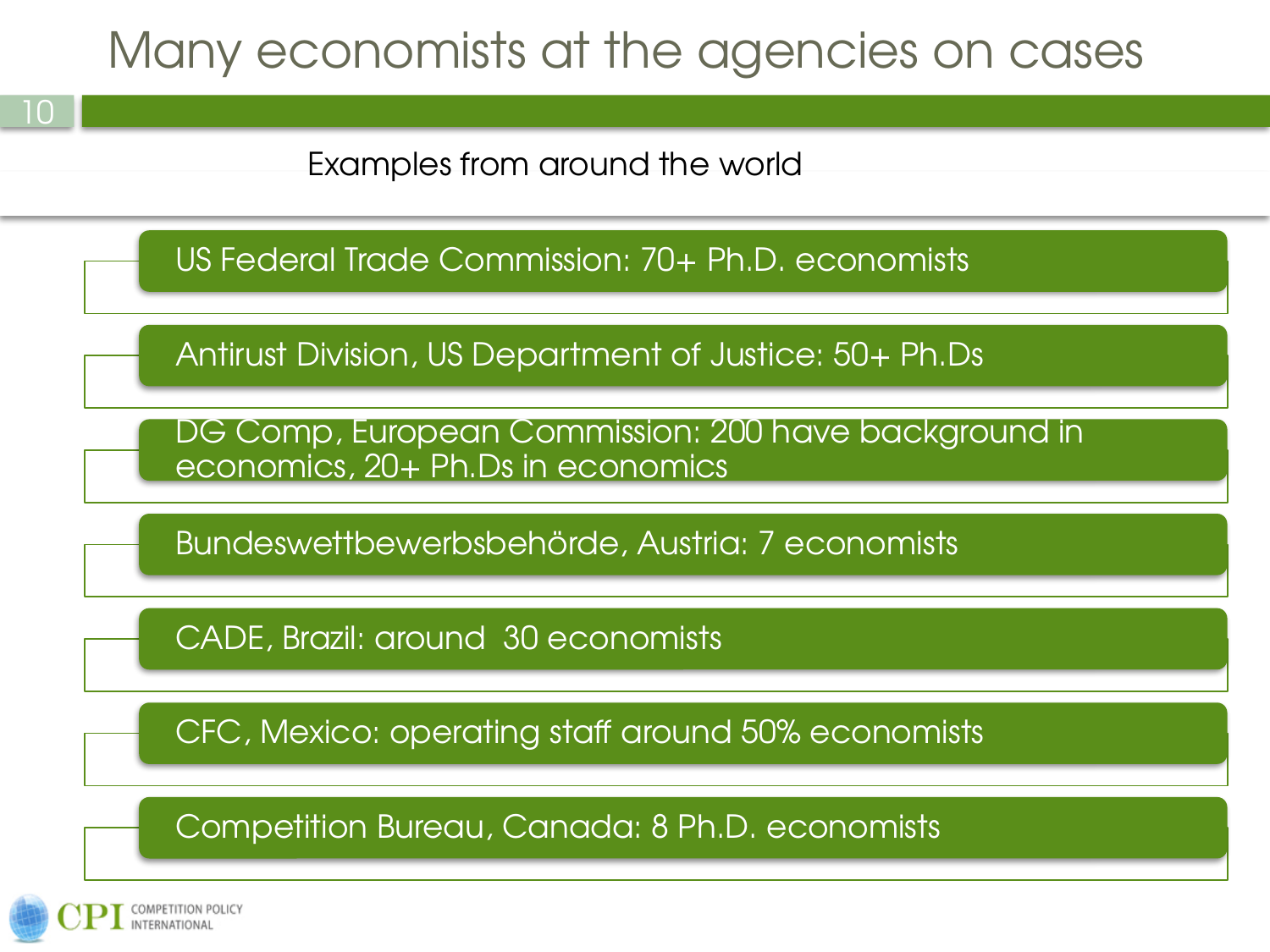

# Many economists at the agencies on cases
Examples from around the world
US Federal Trade Commission: 70+ Ph.D. economists
Antirust Division, US Department of Justice: 50+ Ph.Ds
DG Comp, European Commission: 200 have background in economics, 20+ Ph.Ds in economics
Bundeswettbewerbsbehörde, Austria: 7 economists
CADE, Brazil: around  30 economists
CFC, Mexico: operating staff around 50% economists
Competition Bureau, Canada: 8 Ph.D. economists